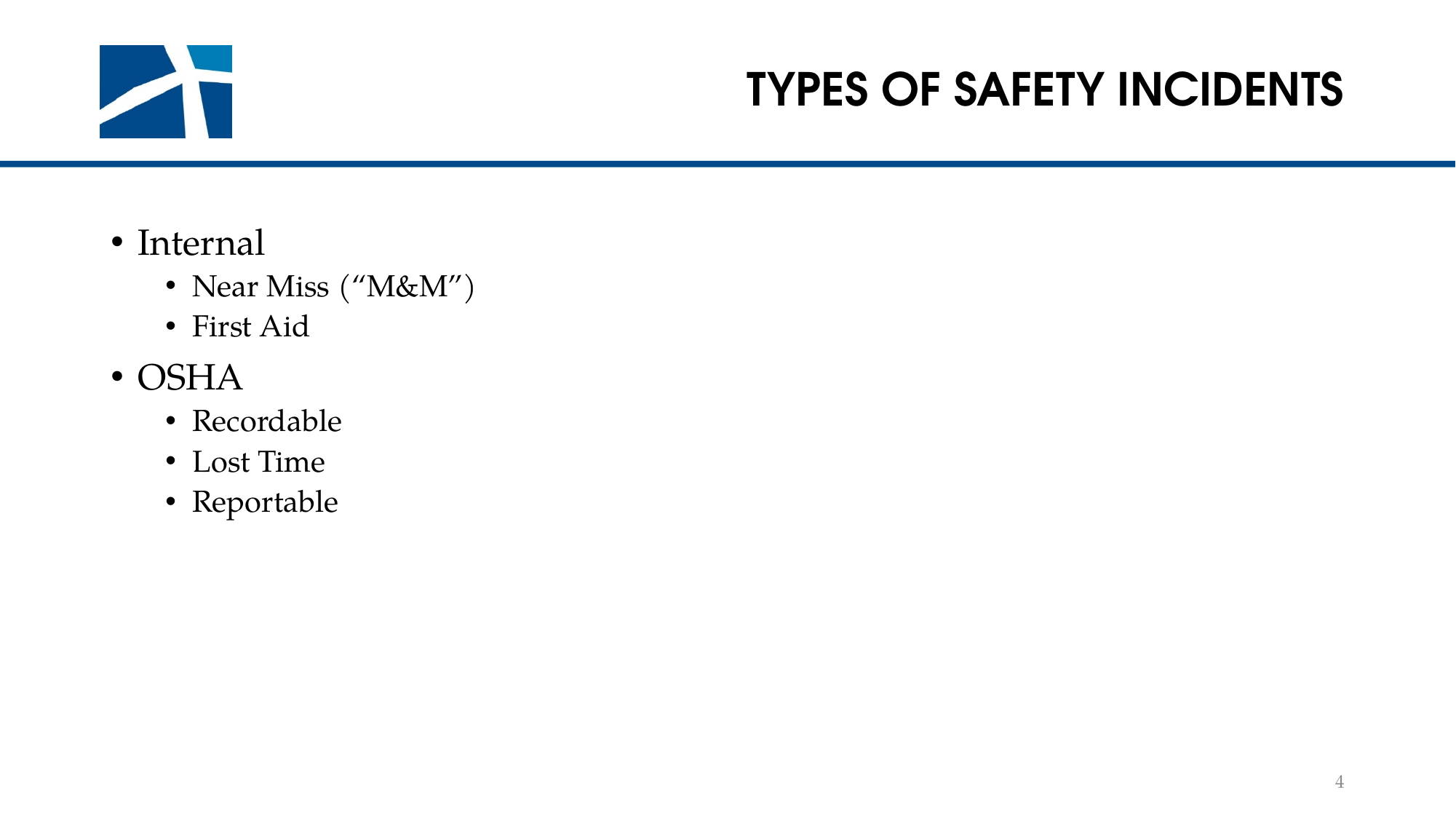

# Types of safety incidents
Internal
Near Miss (“M&M”)
First Aid
OSHA
Recordable
Lost Time
Reportable

4